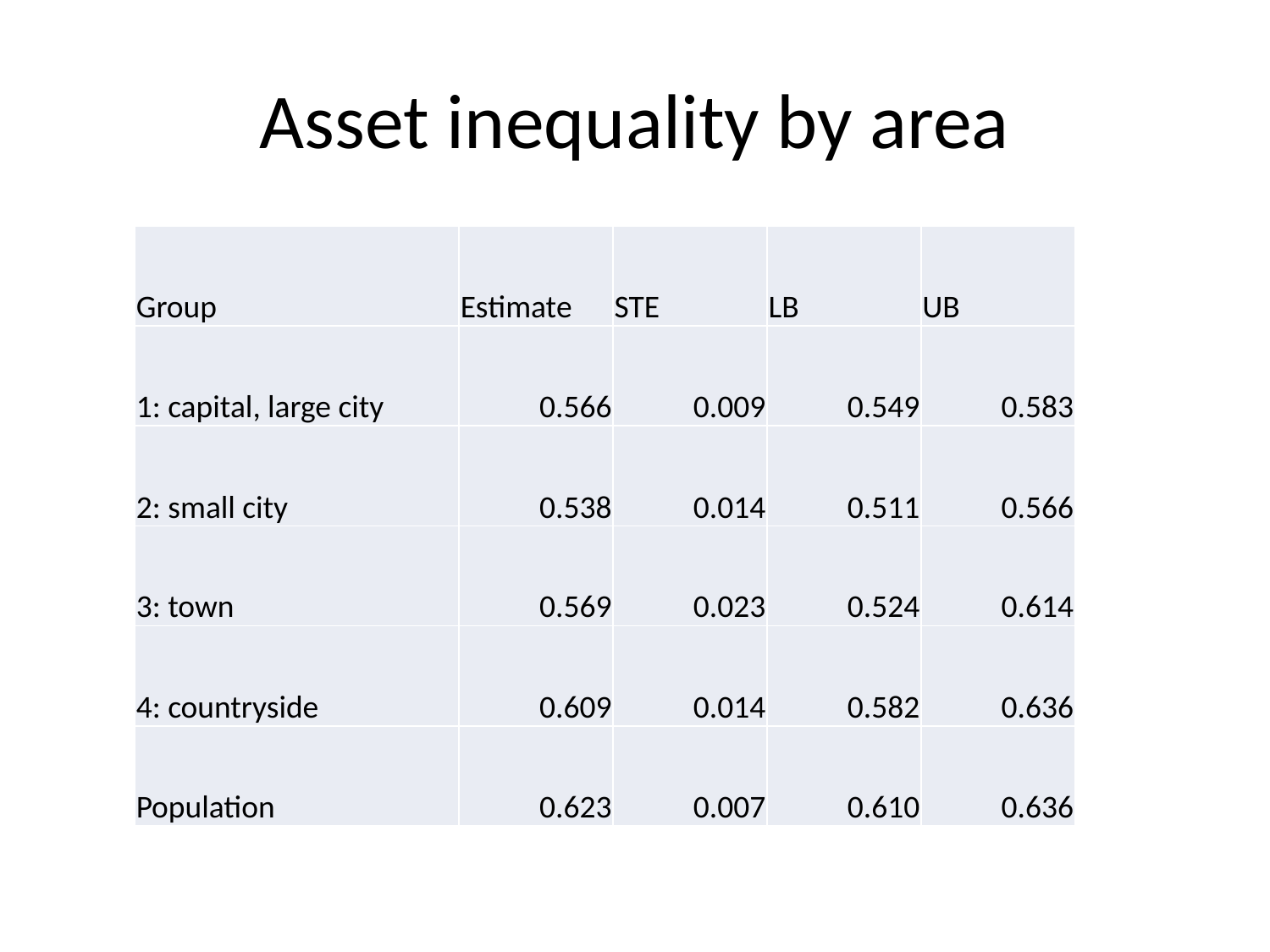

# Asset inequality by area
| Group | Estimate | STE | LB | UB |
| --- | --- | --- | --- | --- |
| 1: capital, large city | 0.566 | 0.009 | 0.549 | 0.583 |
| 2: small city | 0.538 | 0.014 | 0.511 | 0.566 |
| 3: town | 0.569 | 0.023 | 0.524 | 0.614 |
| 4: countryside | 0.609 | 0.014 | 0.582 | 0.636 |
| Population | 0.623 | 0.007 | 0.610 | 0.636 |